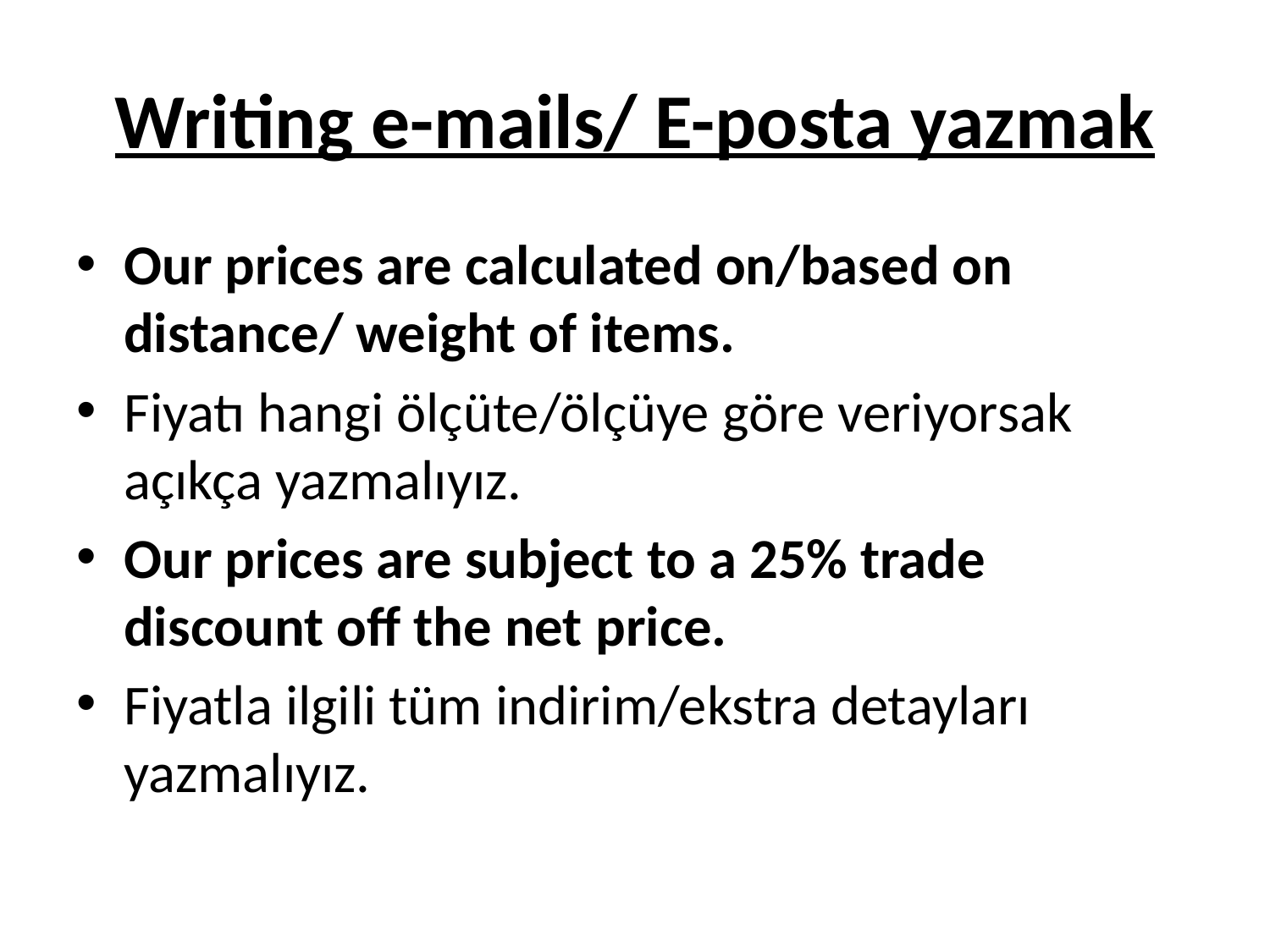

# Writing e-mails/ E-posta yazmak
Our prices are calculated on/based on distance/ weight of items.
Fiyatı hangi ölçüte/ölçüye göre veriyorsak açıkça yazmalıyız.
Our prices are subject to a 25% trade discount off the net price.
Fiyatla ilgili tüm indirim/ekstra detayları yazmalıyız.